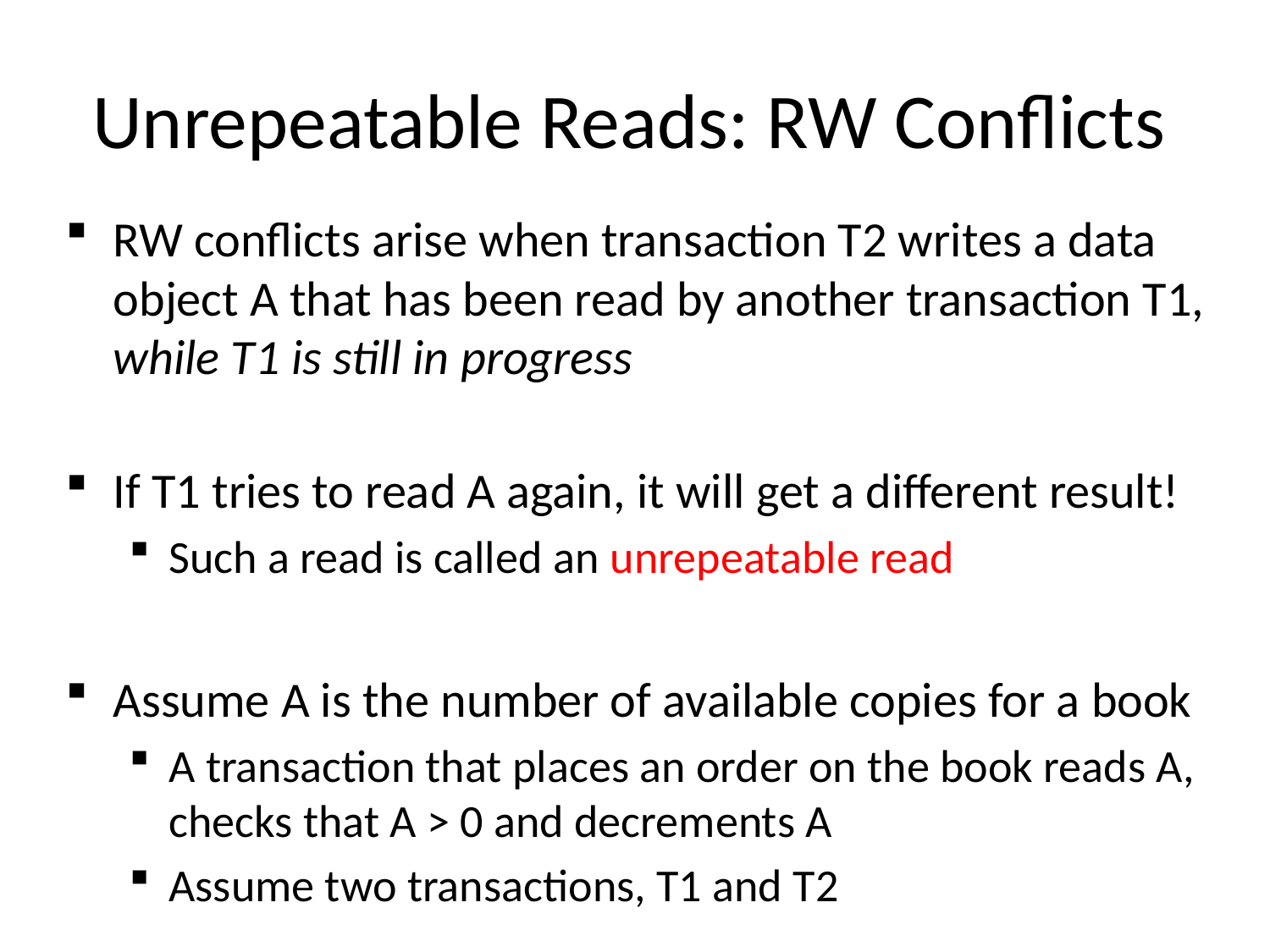

# Unrepeatable Reads: RW Conflicts
RW conflicts arise when transaction T2 writes a data object A that has been read by another transaction T1, while T1 is still in progress

If T1 tries to read A again, it will get a different result!
Such a read is called an unrepeatable read

Assume A is the number of available copies for a book
A transaction that places an order on the book reads A, checks that A > 0 and decrements A
Assume two transactions, T1 and T2